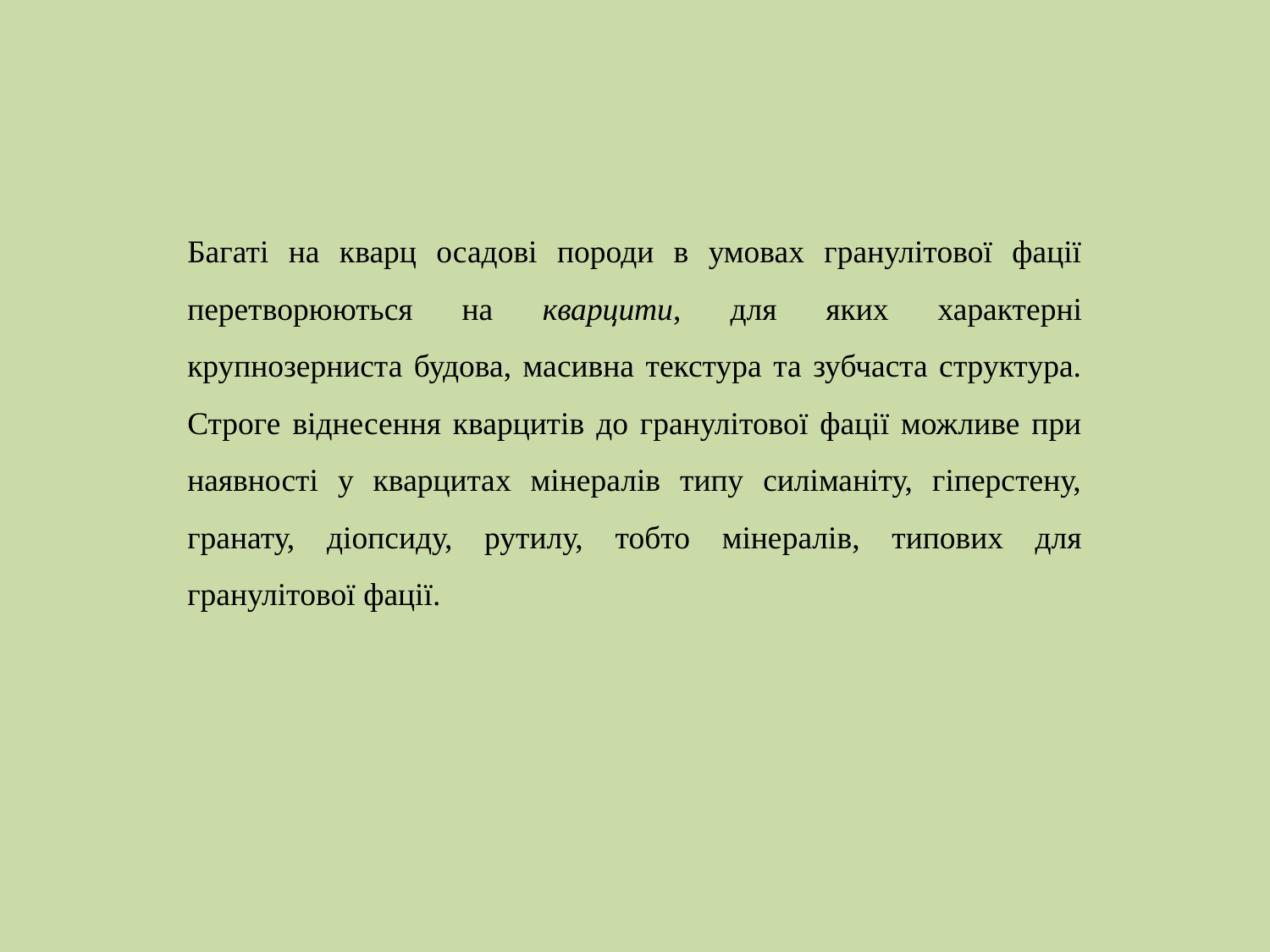

Багаті на кварц осадові породи в умовах гранулітової фації перетворюються на кварцити, для яких характерні крупнозерниста будова, масивна текстура та зубчаста структура. Строге віднесення кварцитів до гранулітової фації можливе при наявності у кварцитах мінералів типу силіманіту, гіперстену, гранату, діопсиду, рутилу, тобто мінералів, типових для гранулітової фації.